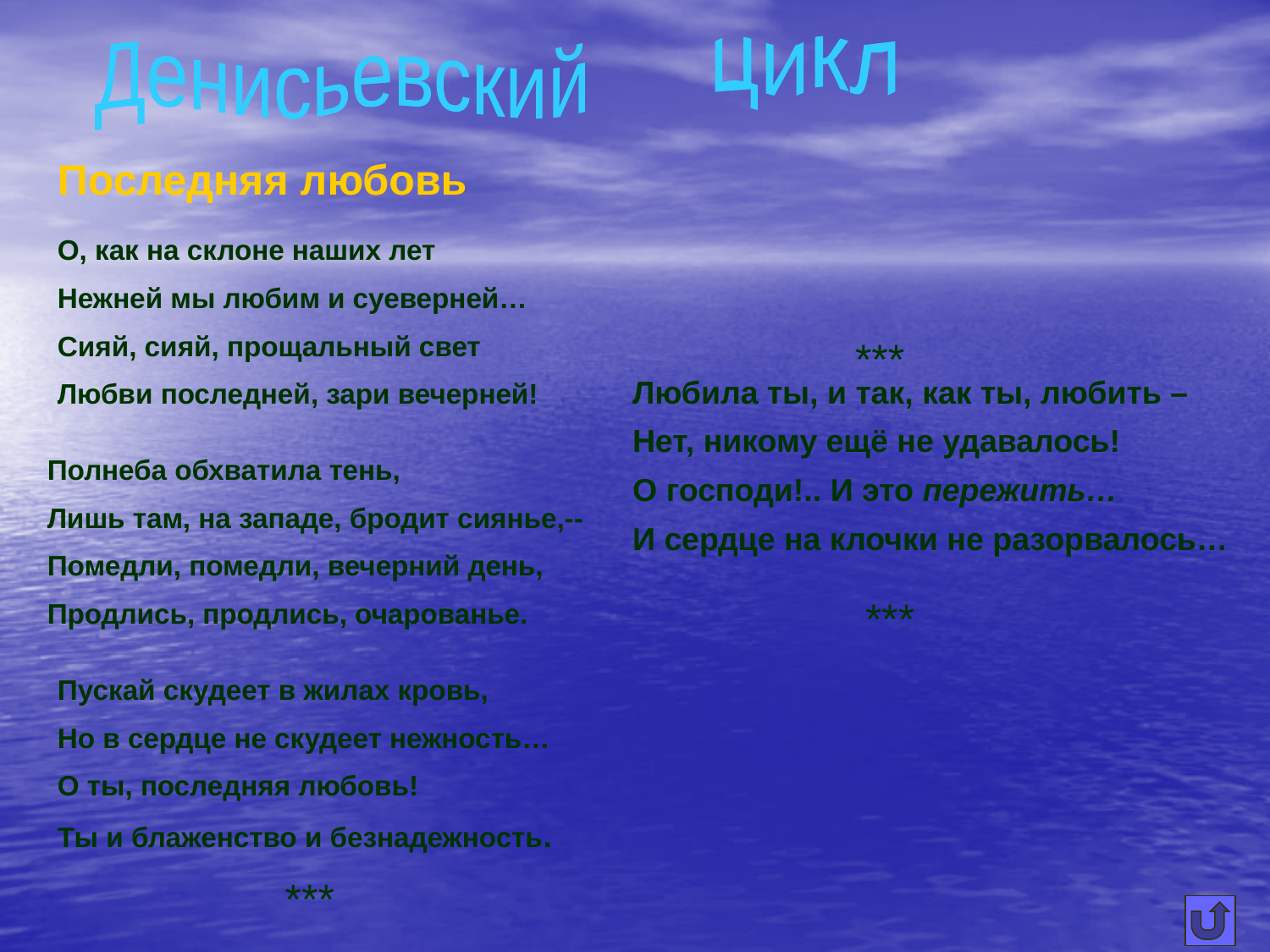

Денисьевский
цикл
Последняя любовь
О, как на склоне наших лет
Нежней мы любим и суеверней…
Сияй, сияй, прощальный свет
Любви последней, зари вечерней!
***
Любила ты, и так, как ты, любить –
Нет, никому ещё не удавалось!
О господи!.. И это пережить…
И сердце на клочки не разорвалось…
Полнеба обхватила тень,
Лишь там, на западе, бродит сиянье,--
Помедли, помедли, вечерний день,
Продлись, продлись, очарованье.
***
Пускай скудеет в жилах кровь,
Но в сердце не скудеет нежность…
О ты, последняя любовь!
Ты и блаженство и безнадежность.
***